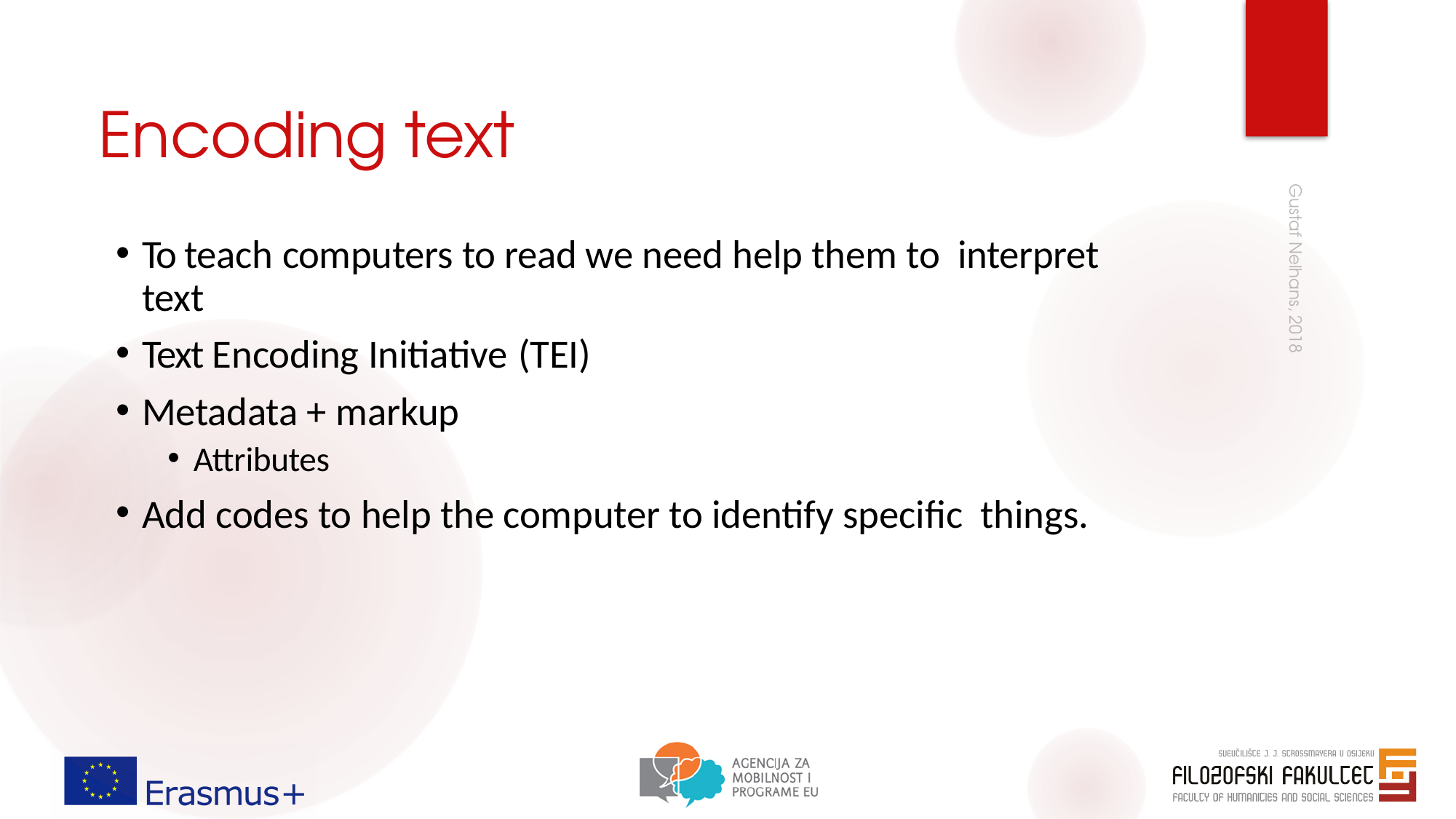

# Encoding text
To teach computers to read we need help them to  interpret text
Text Encoding Initiative (TEI)
Metadata + markup
Attributes
Add codes to help the computer to identify specific  things.
Gustaf Nelhans, 2018